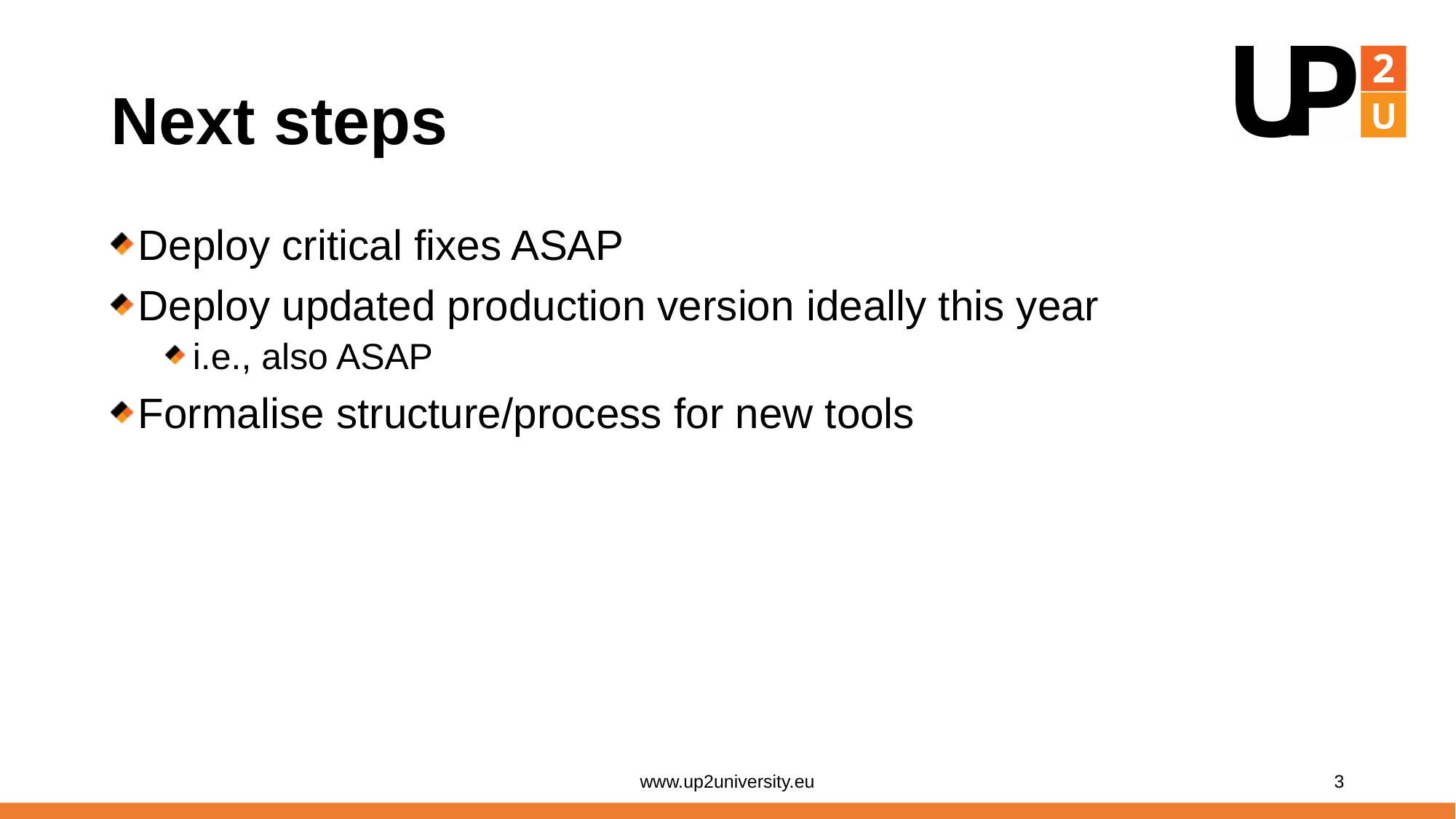

# Next steps
Deploy critical fixes ASAP
Deploy updated production version ideally this year
i.e., also ASAP
Formalise structure/process for new tools

www.up2university.eu
3